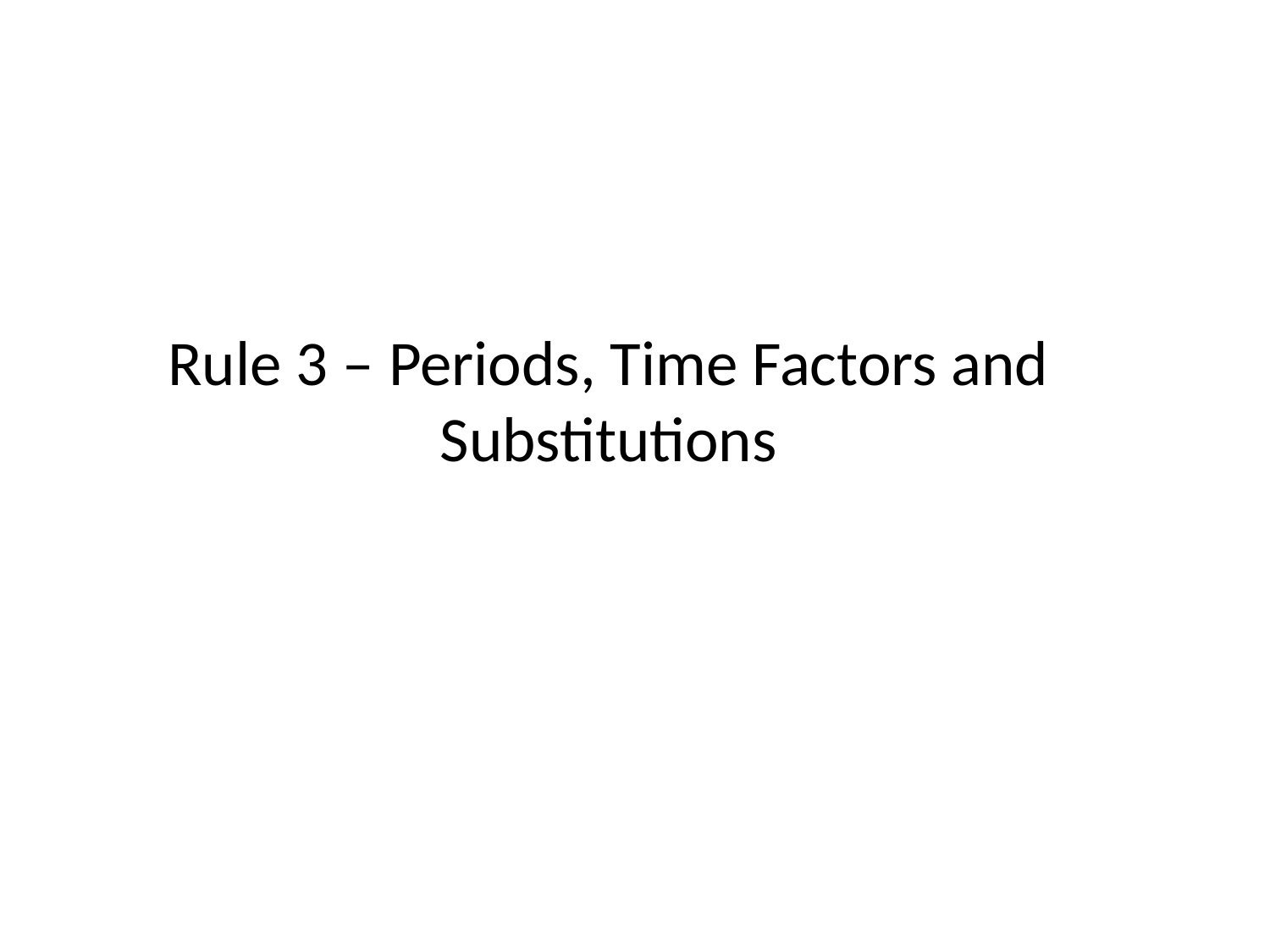

# Rule 3 – Periods, Time Factors and Substitutions